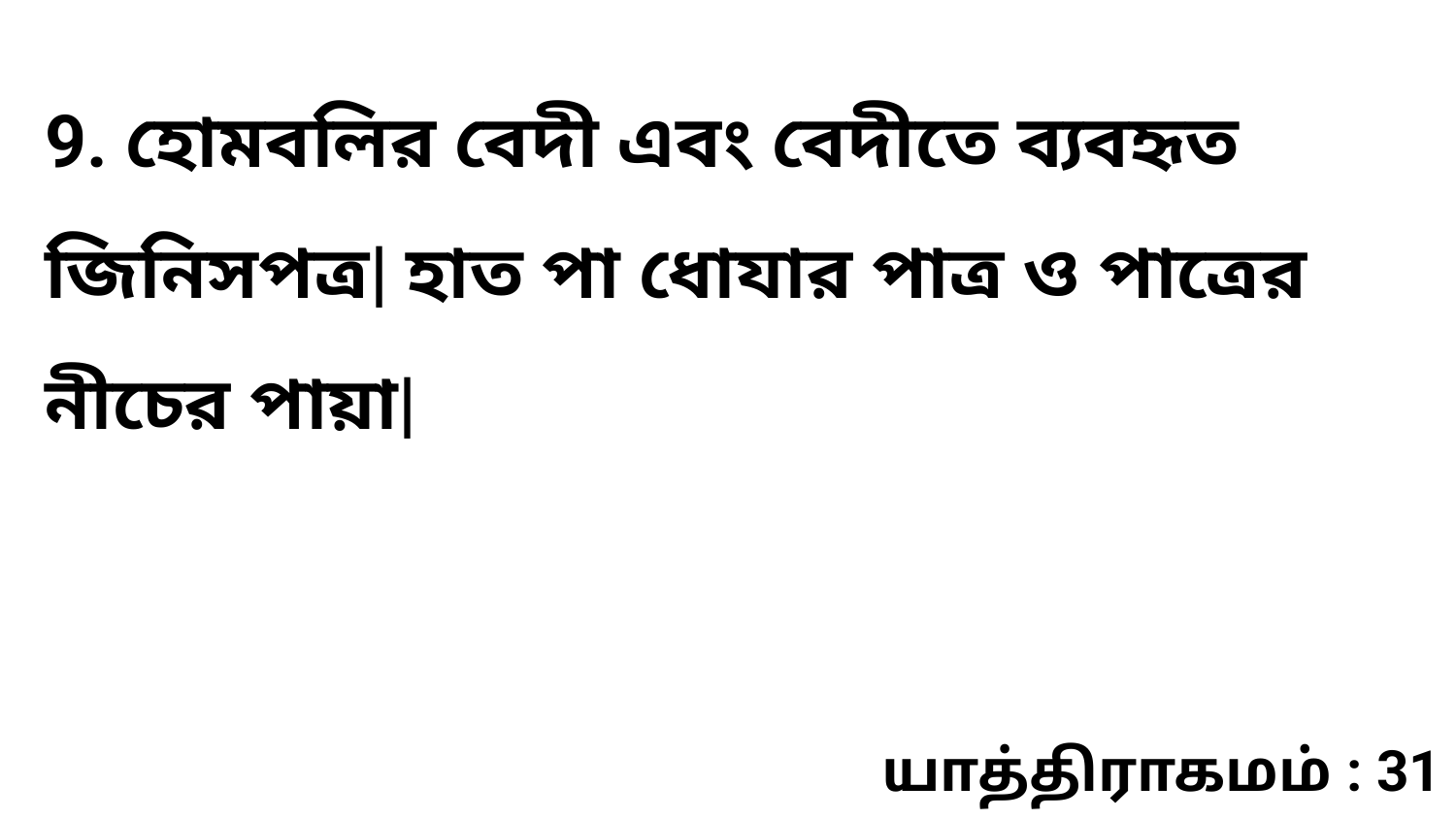

9. হোমবলির বেদী এবং বেদীতে ব্যবহৃত জিনিসপত্র| হাত পা ধোযার পাত্র ও পাত্রের নীচের পায়া|
யாத்திராகமம் : 31